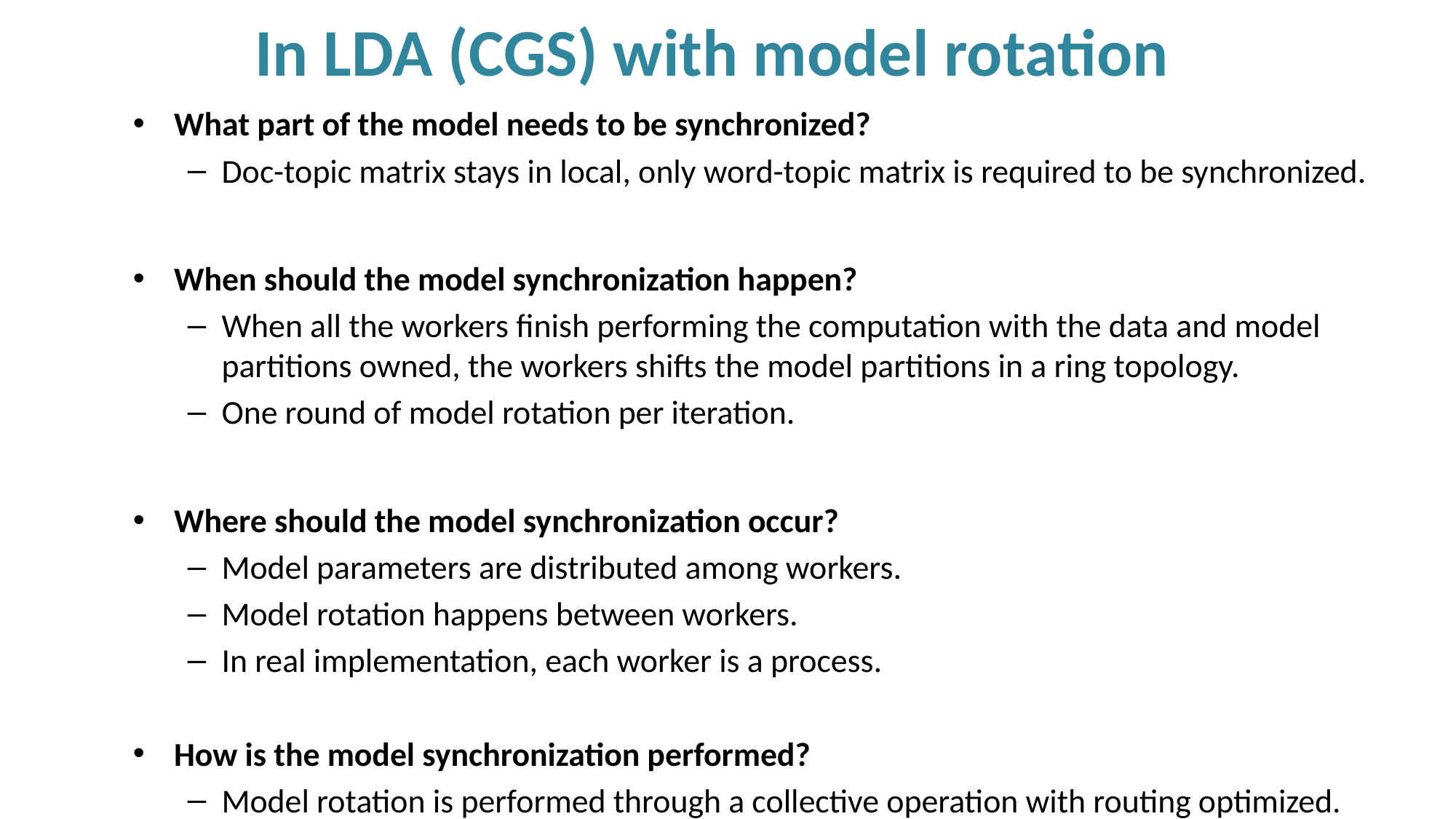

# In LDA (CGS) with model rotation
What part of the model needs to be synchronized?
Doc-topic matrix stays in local, only word-topic matrix is required to be synchronized.

When should the model synchronization happen?
When all the workers finish performing the computation with the data and model partitions owned, the workers shifts the model partitions in a ring topology.
One round of model rotation per iteration.

Where should the model synchronization occur?
Model parameters are distributed among workers.
Model rotation happens between workers.
In real implementation, each worker is a process.

How is the model synchronization performed?
Model rotation is performed through a collective operation with routing optimized.